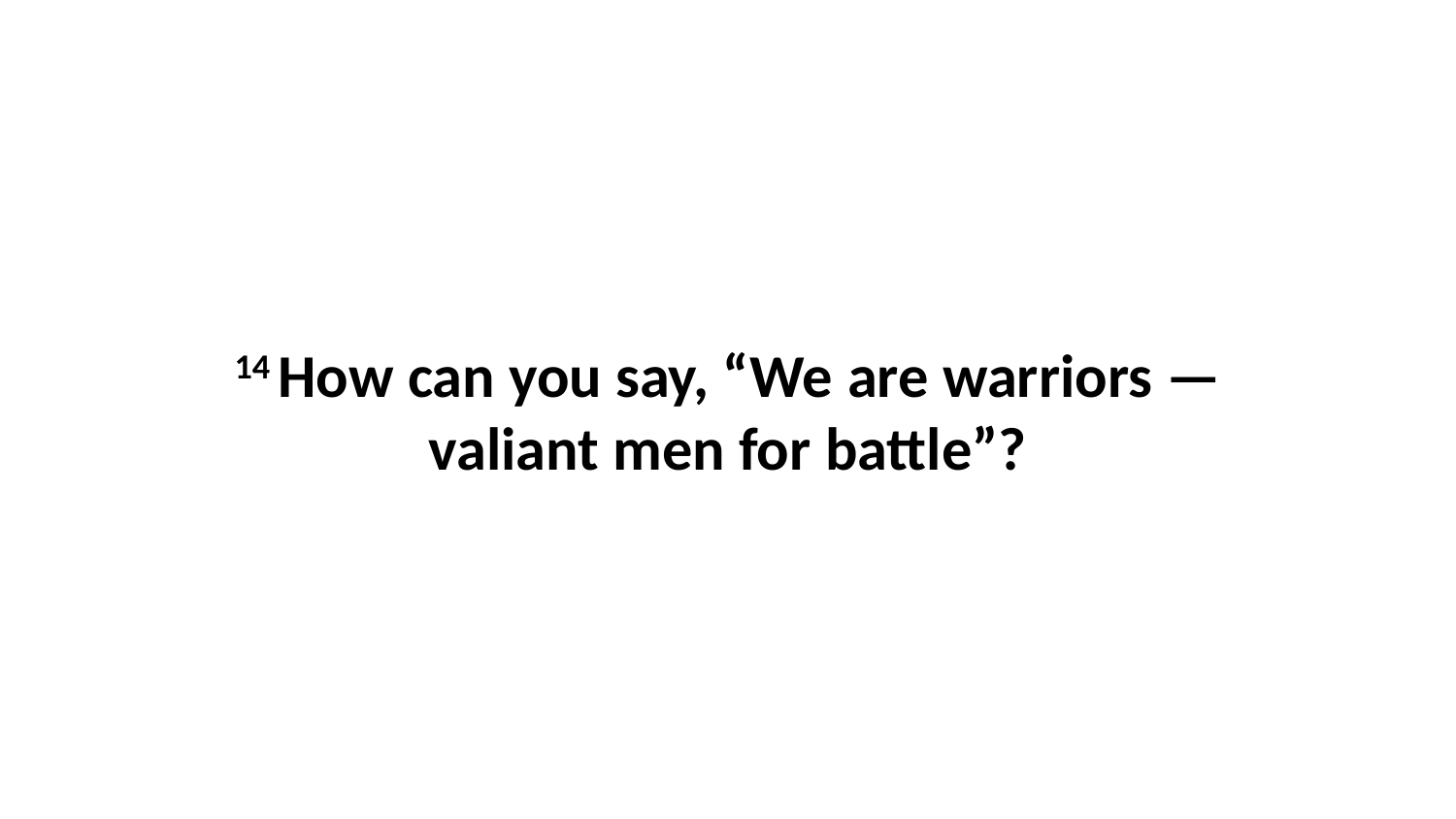

14 How can you say, “We are warriors —valiant men for battle”?